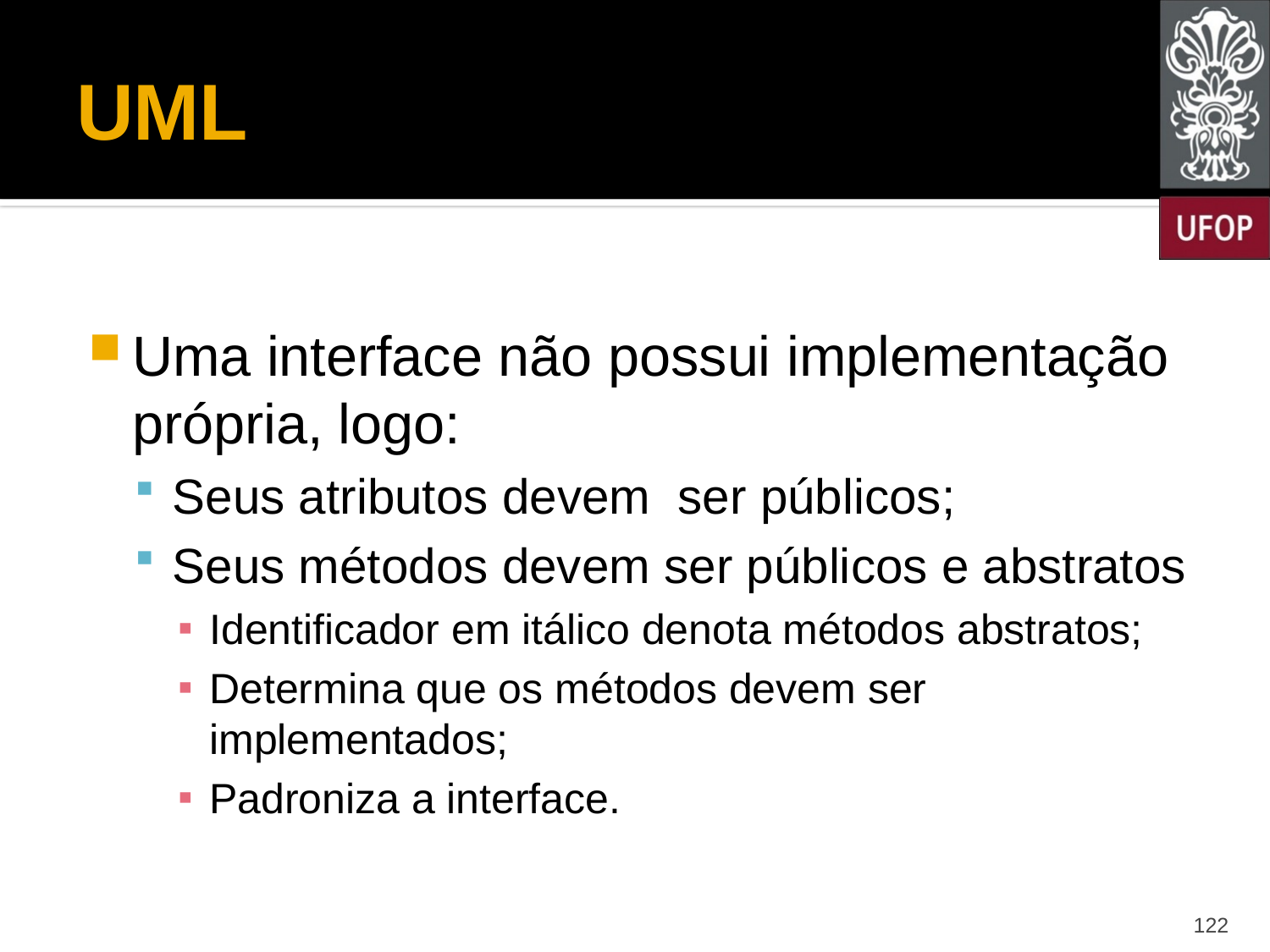

# UML
Uma interface não possui implementação própria, logo:
Seus atributos devem  ser públicos;
Seus métodos devem ser públicos e abstratos
Identificador em itálico denota métodos abstratos;
Determina que os métodos devem ser implementados;
Padroniza a interface.
122